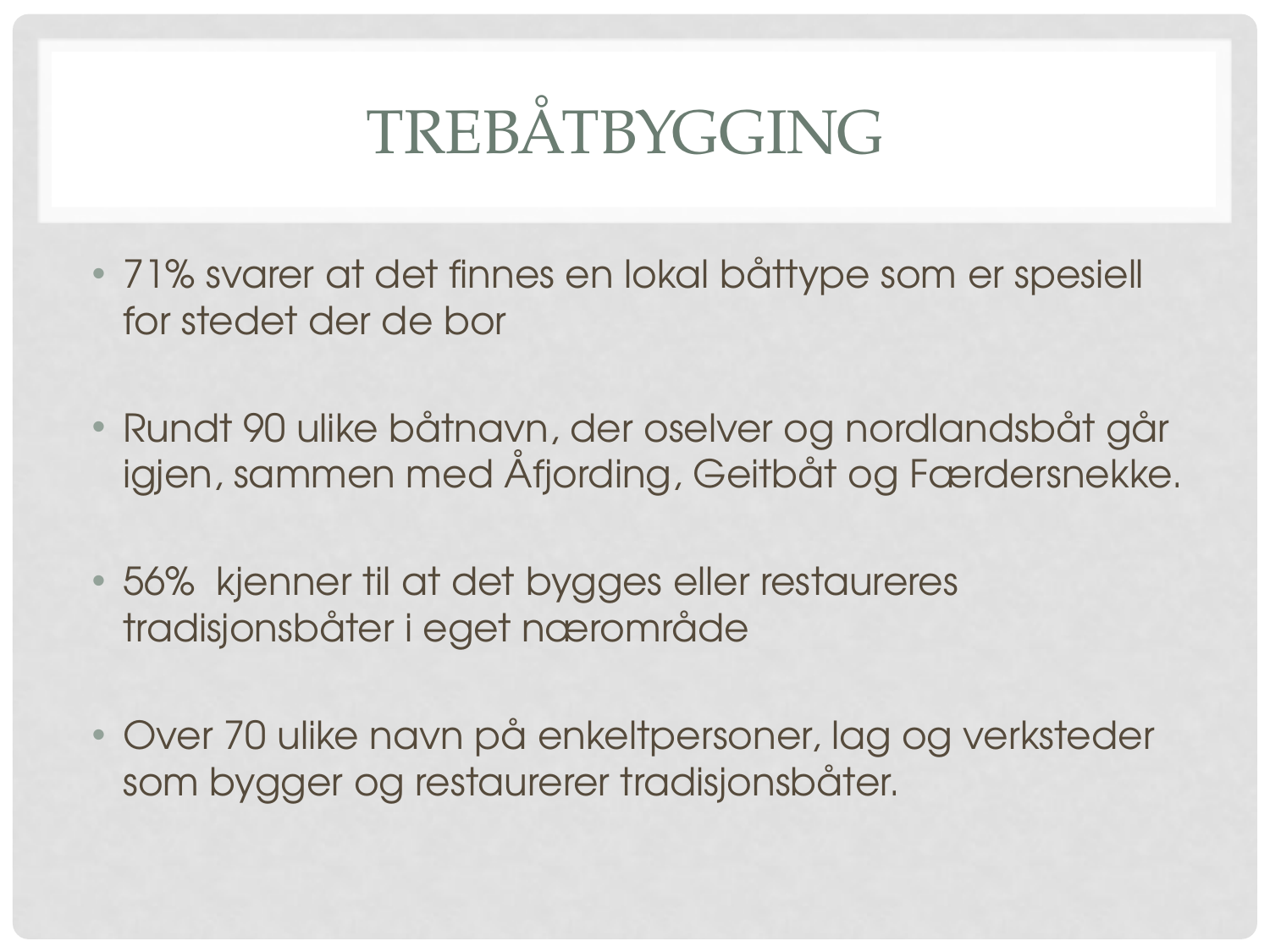

# Trebåtbygging
71% svarer at det finnes en lokal båttype som er spesiell for stedet der de bor

Rundt 90 ulike båtnavn, der oselver og nordlandsbåt går igjen, sammen med Åfjording, Geitbåt og Færdersnekke.

56%  kjenner til at det bygges eller restaureres tradisjonsbåter i eget nærområde

Over 70 ulike navn på enkeltpersoner, lag og verksteder som bygger og restaurerer tradisjonsbåter.